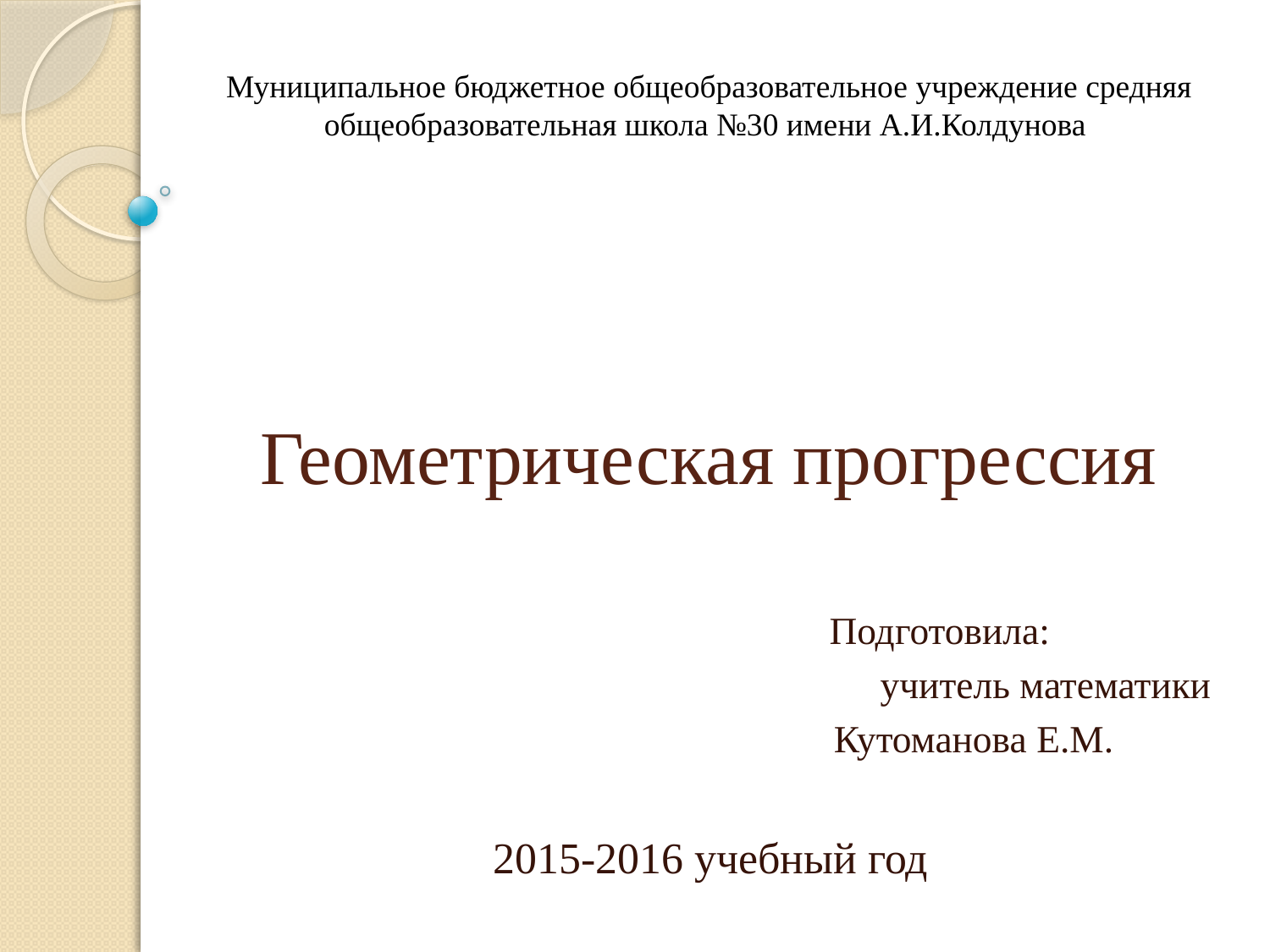

Муниципальное бюджетное общеобразовательное учреждение средняя общеобразовательная школа №30 имени А.И.Колдунова
# Геометрическая прогрессия
                                               Подготовила:
учитель математики
                                                      Кутоманова Е.М.

2015-2016 учебный год